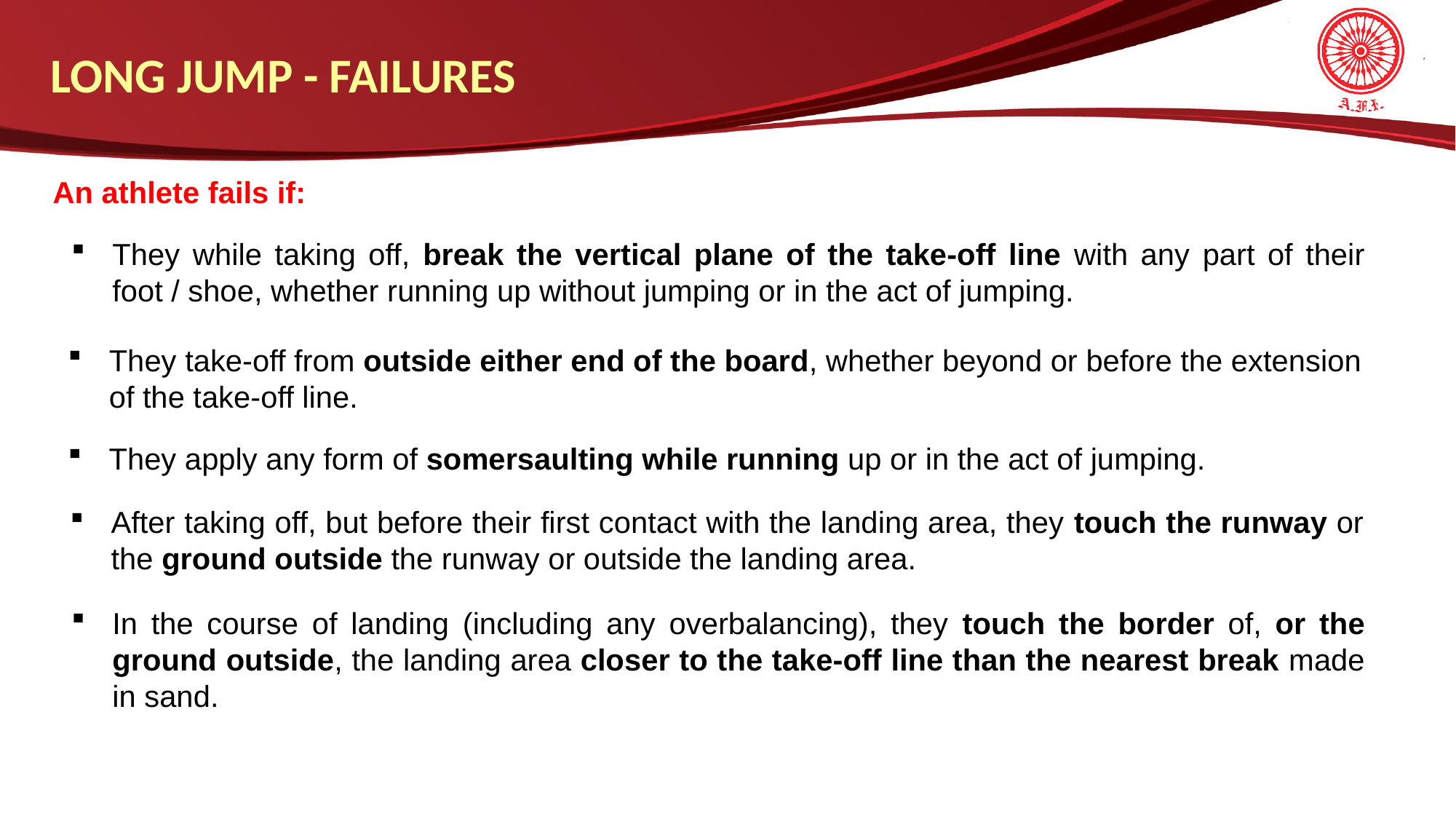

LONG JUMP - FAILURES
An athlete fails if:
They while taking off, break the vertical plane of the take-off line with any part of their foot / shoe, whether running up without jumping or in the act of jumping.
They take-off from outside either end of the board, whether beyond or before the extension of the take-off line.
They apply any form of somersaulting while running up or in the act of jumping.
After taking off, but before their first contact with the landing area, they touch the runway or the ground outside the runway or outside the landing area.
In the course of landing (including any overbalancing), they touch the border of, or the ground outside, the landing area closer to the take-off line than the nearest break made in sand.